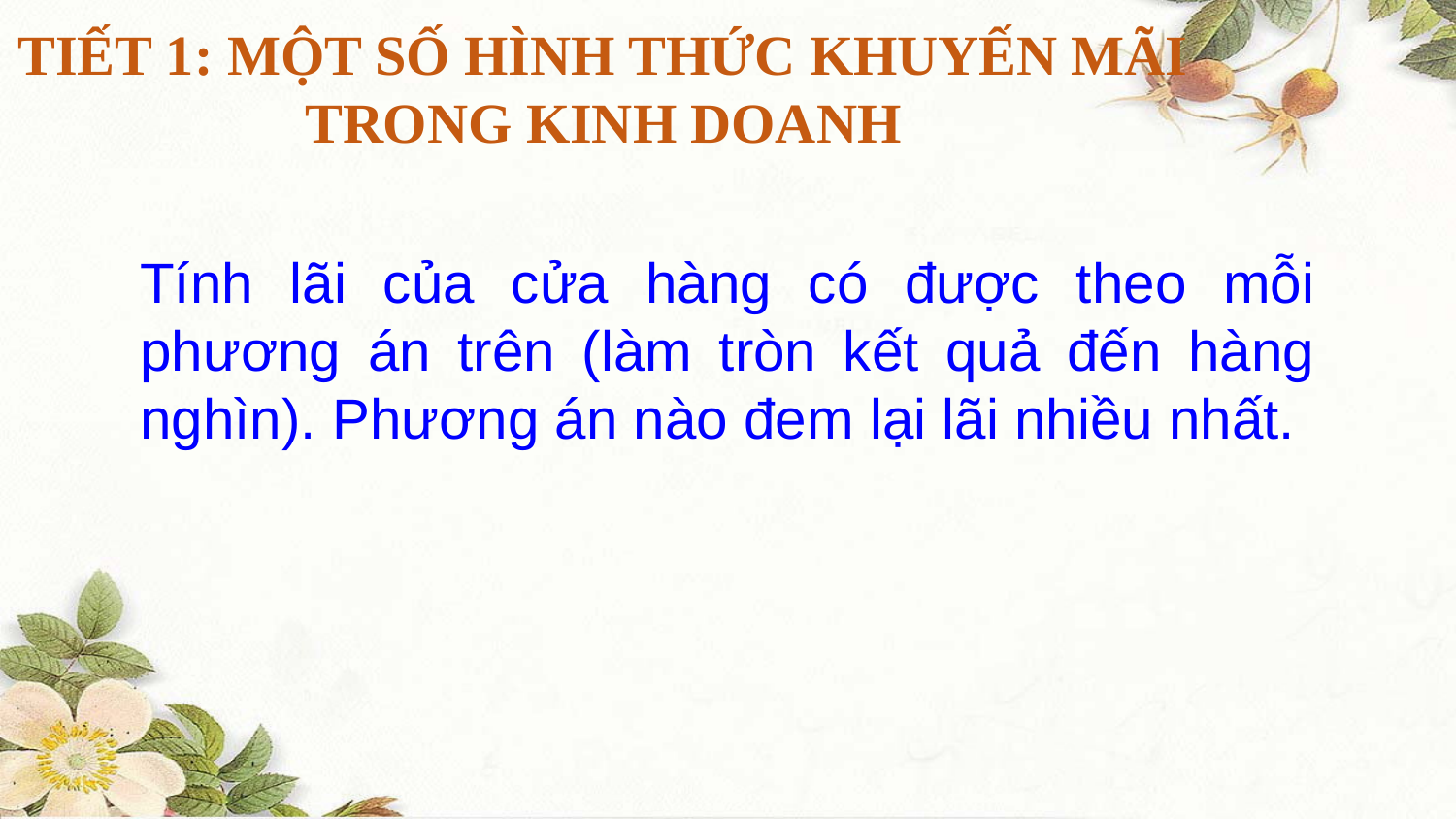

TIẾT 1: MỘT SỐ HÌNH THỨC KHUYẾN MÃI TRONG KINH DOANH
Tính lãi của cửa hàng có được theo mỗi phương án trên (làm tròn kết quả đến hàng nghìn). Phương án nào đem lại lãi nhiều nhất.